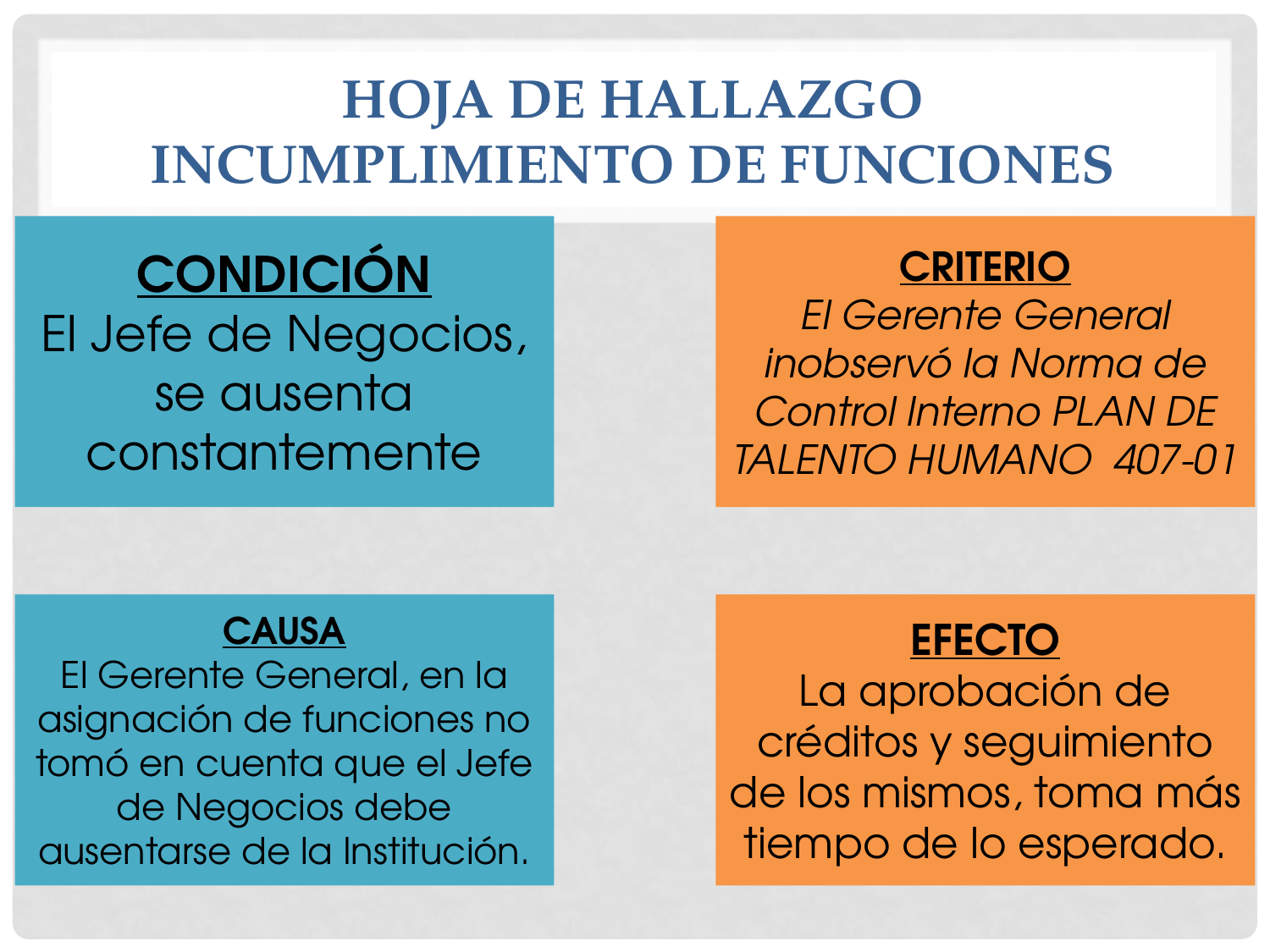

# HOJA DE HALLAZGO INCUMPLIMIENTO DE FUNCIONES
CONDICIÓN
El Jefe de Negocios, se ausenta constantemente
CRITERIO
El Gerente General inobservó la Norma de Control Interno PLAN DE TALENTO HUMANO  407-01
CAUSA
El Gerente General, en la asignación de funciones no tomó en cuenta que el Jefe de Negocios debe ausentarse de la Institución.
EFECTO
La aprobación de créditos y seguimiento de los mismos, toma más tiempo de lo esperado.